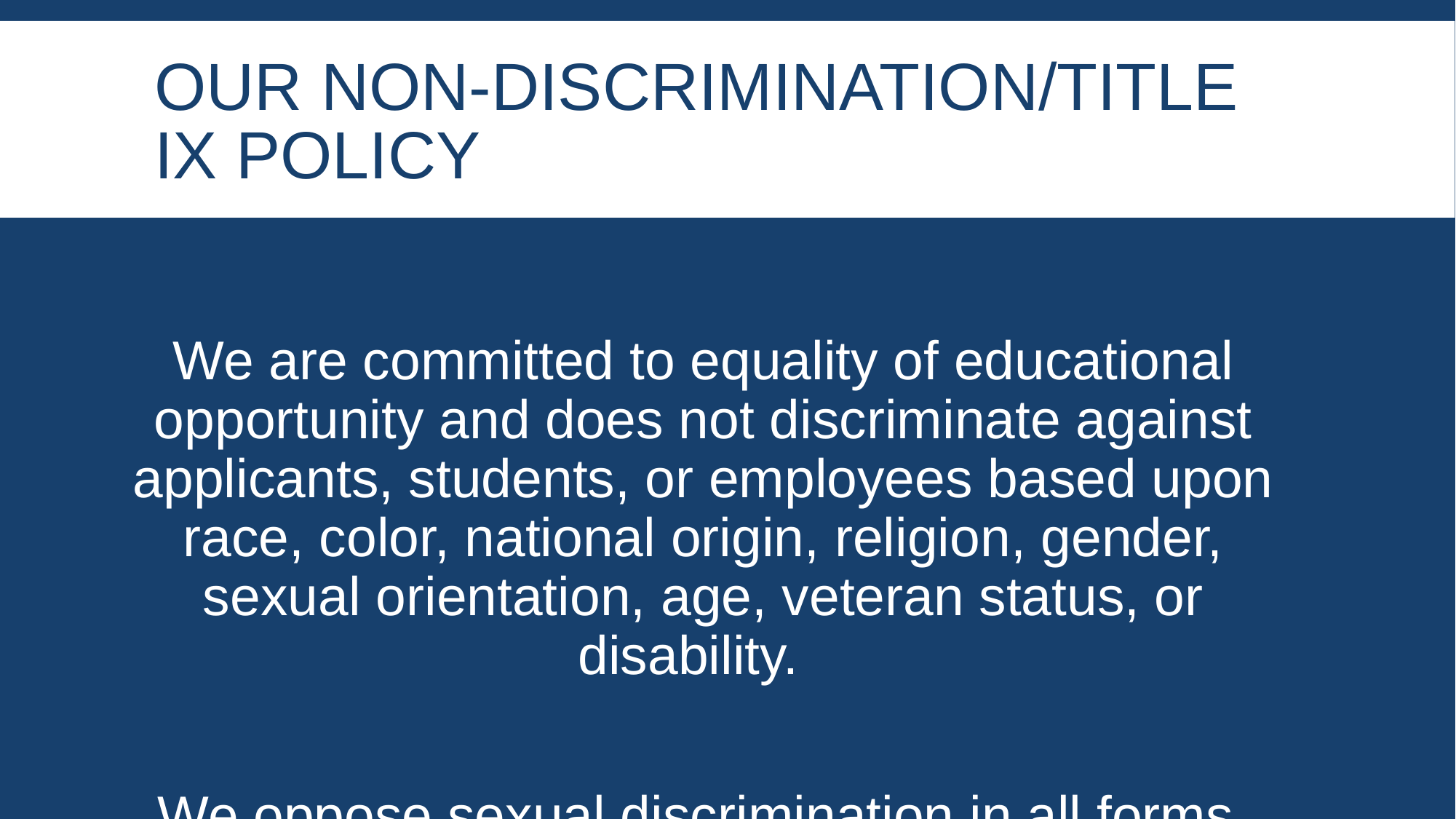

# Our non-discrimination/title ix policy

We are committed to equality of educational opportunity and does not discriminate against applicants, students, or employees based upon race, color, national origin, religion, gender, sexual orientation, age, veteran status, or disability.

We oppose sexual discrimination in all forms.